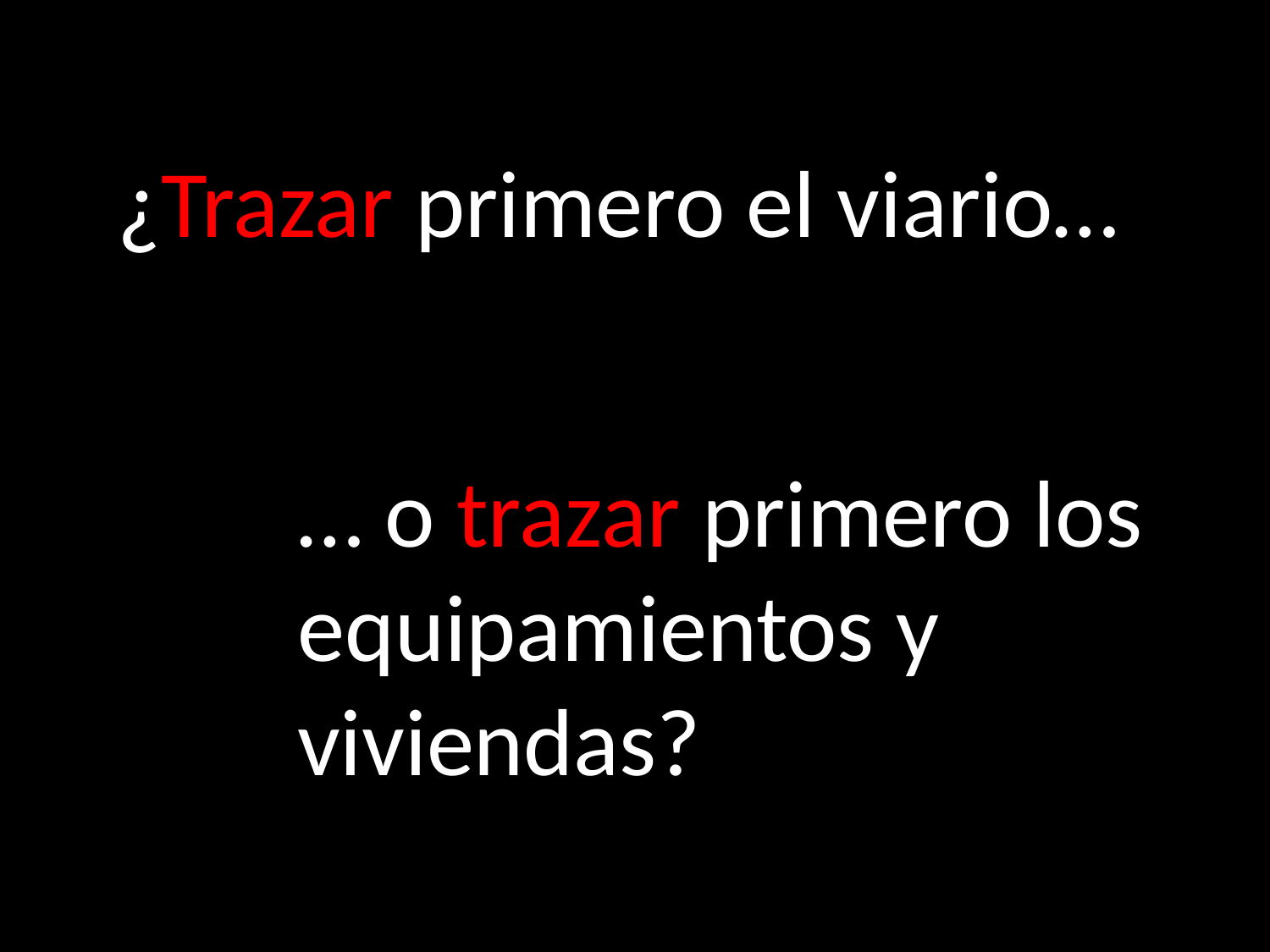

¿Trazar primero el viario…
… o trazar primero los equipamientos y viviendas?